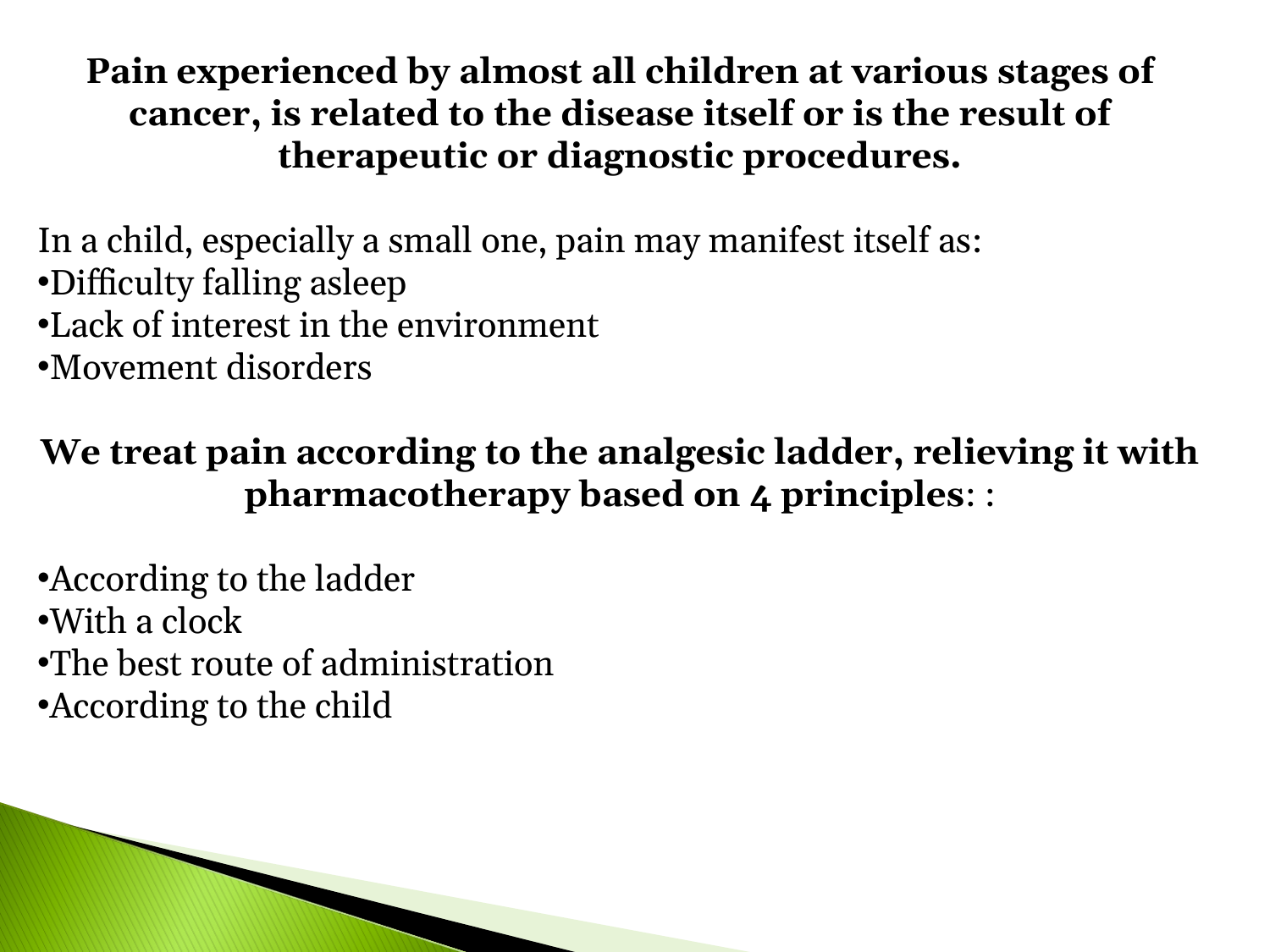

Pain experienced by almost all children at various stages of cancer, is related to the disease itself or is the result of therapeutic or diagnostic procedures.

In a child, especially a small one, pain may manifest itself as:
Difficulty falling asleep
Lack of interest in the environment
Movement disorders

We treat pain according to the analgesic ladder, relieving it with pharmacotherapy based on 4 principles: :

According to the ladder
With a clock
The best route of administration
According to the child